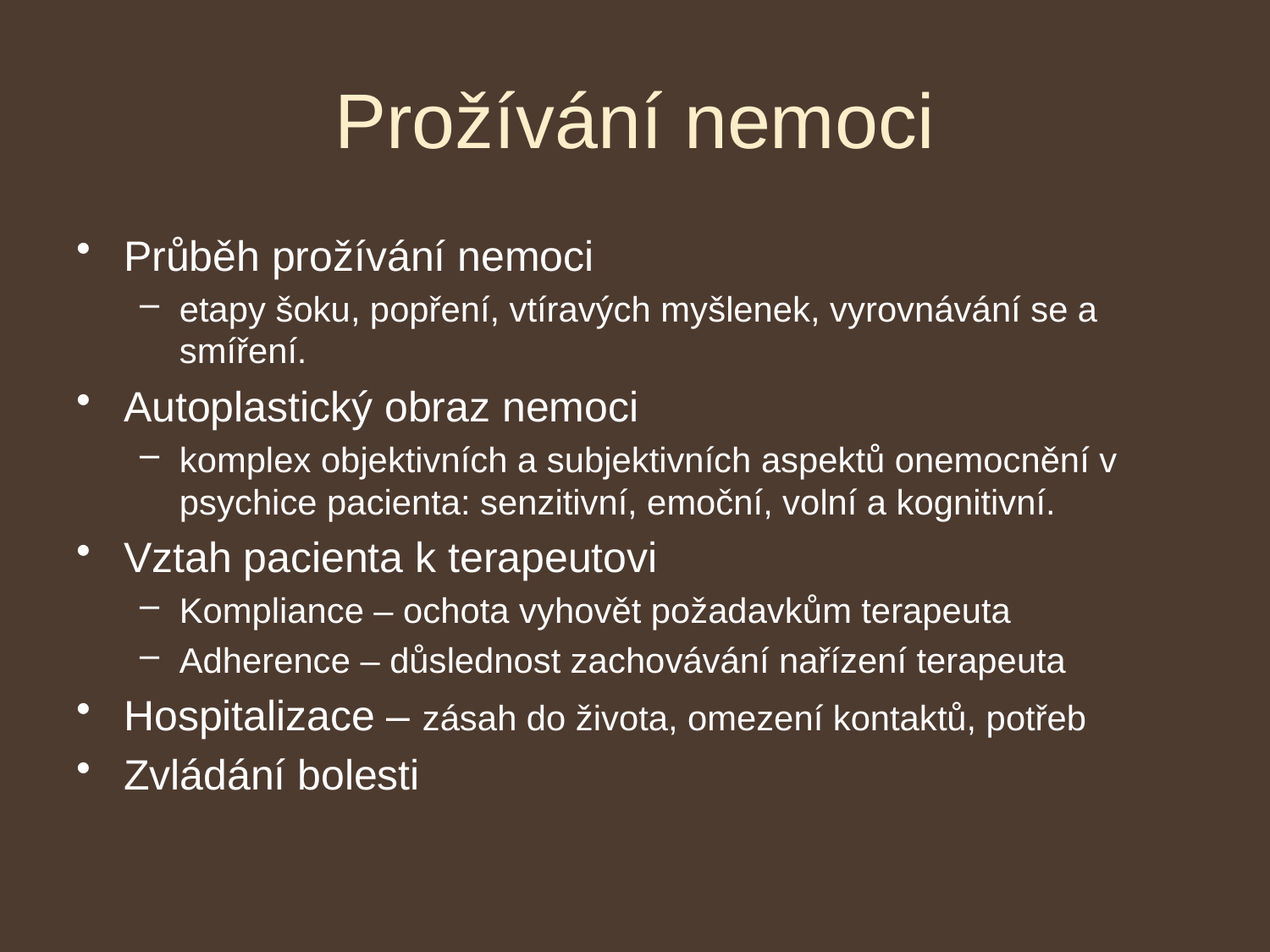

# Prožívání nemoci
Průběh prožívání nemoci
etapy šoku, popření, vtíravých myšlenek, vyrovnávání se a smíření.
Autoplastický obraz nemoci
komplex objektivních a subjektivních aspektů onemocnění v psychice pacienta: senzitivní, emoční, volní a kognitivní.
Vztah pacienta k terapeutovi
Kompliance – ochota vyhovět požadavkům terapeuta
Adherence – důslednost zachovávání nařízení terapeuta
Hospitalizace – zásah do života, omezení kontaktů, potřeb
Zvládání bolesti